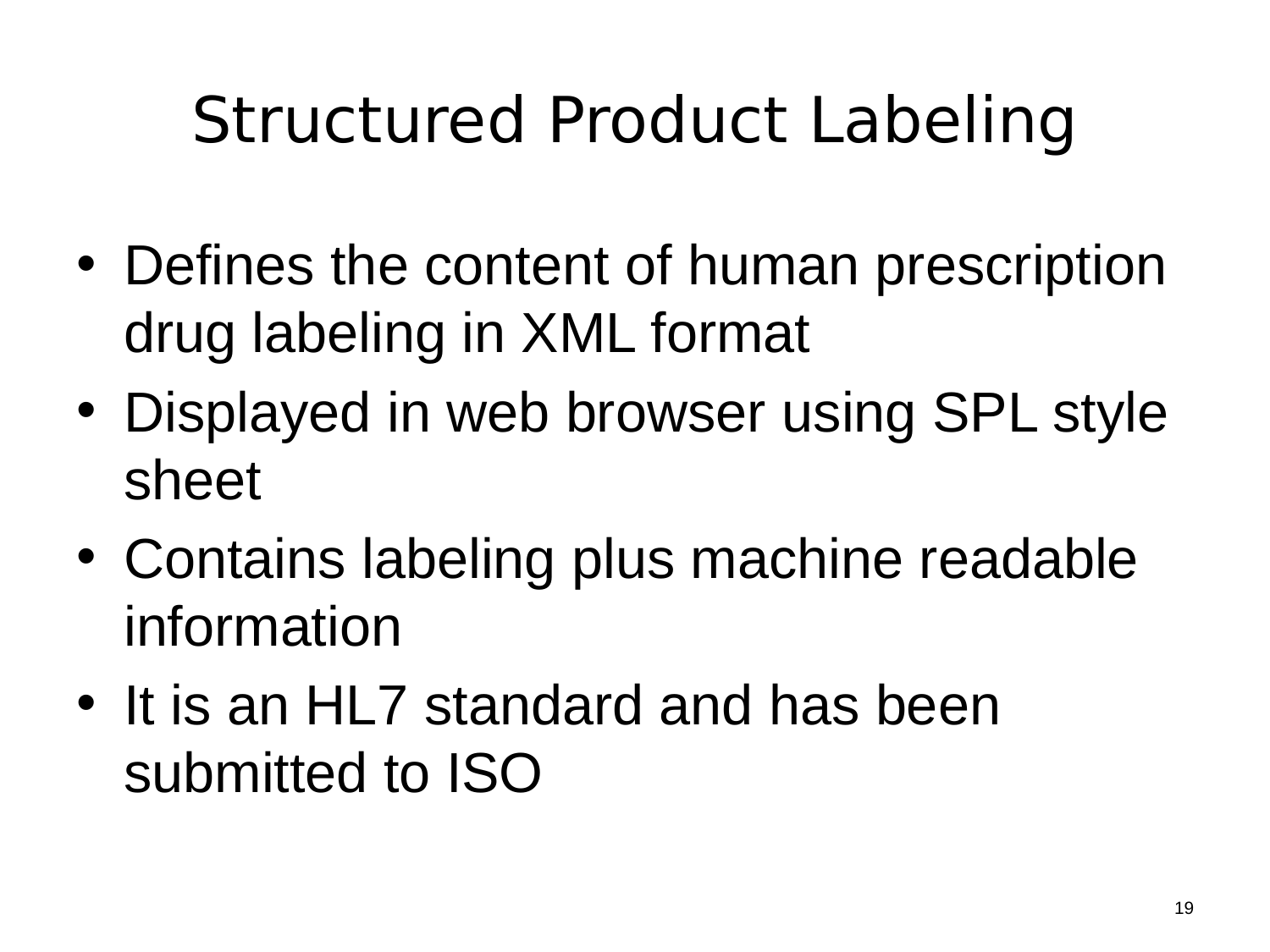

# Structured Product Labeling
Defines the content of human prescription drug labeling in XML format
Displayed in web browser using SPL style sheet
Contains labeling plus machine readable information
It is an HL7 standard and has been submitted to ISO

19